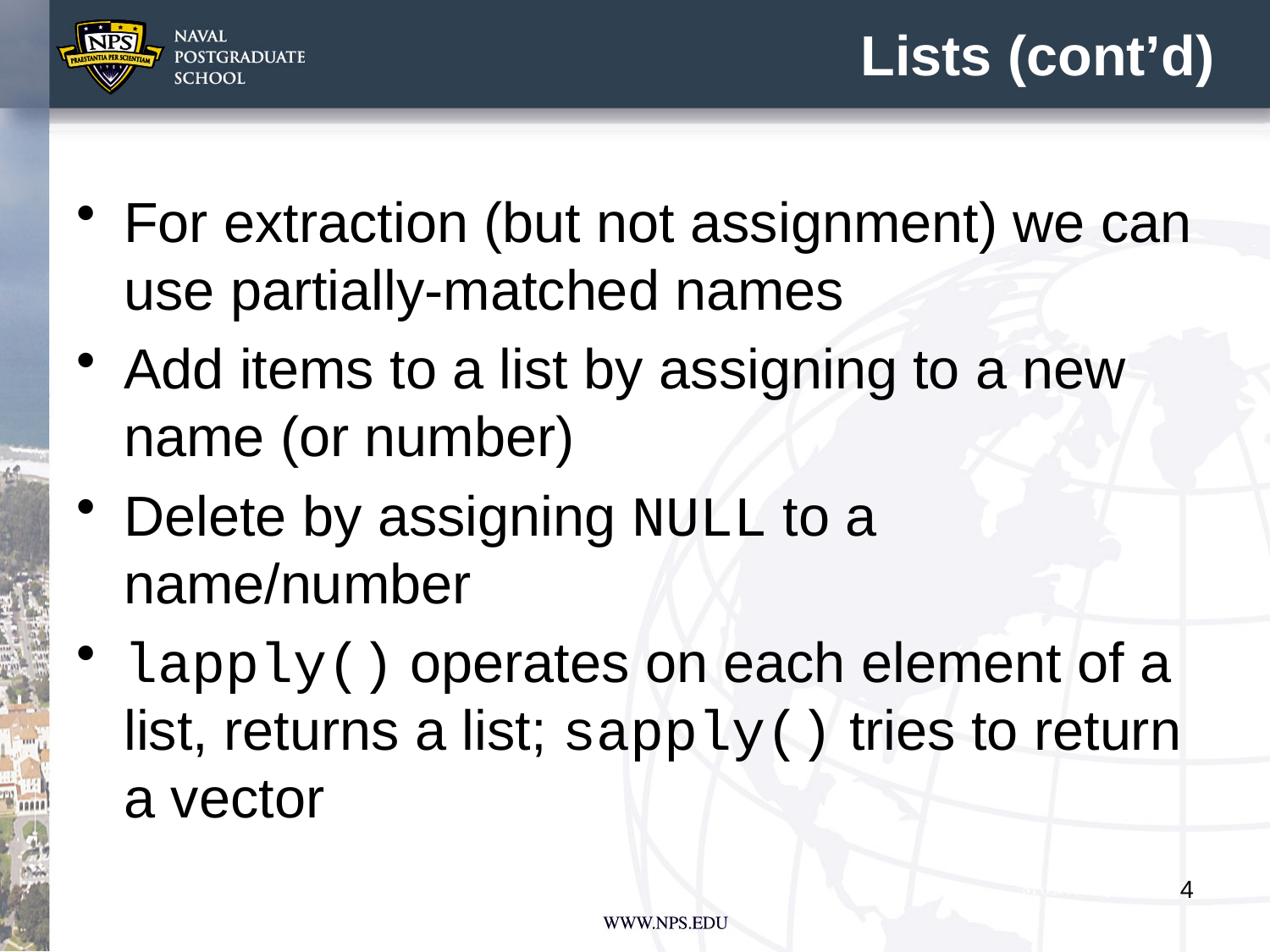

# Lists (cont’d)
For extraction (but not assignment) we can use partially-matched names
Add items to a list by assigning to a new name (or number)
Delete by assigning NULL to a name/number
lapply() operates on each element of a list, returns a list; sapply() tries to return a vector

4